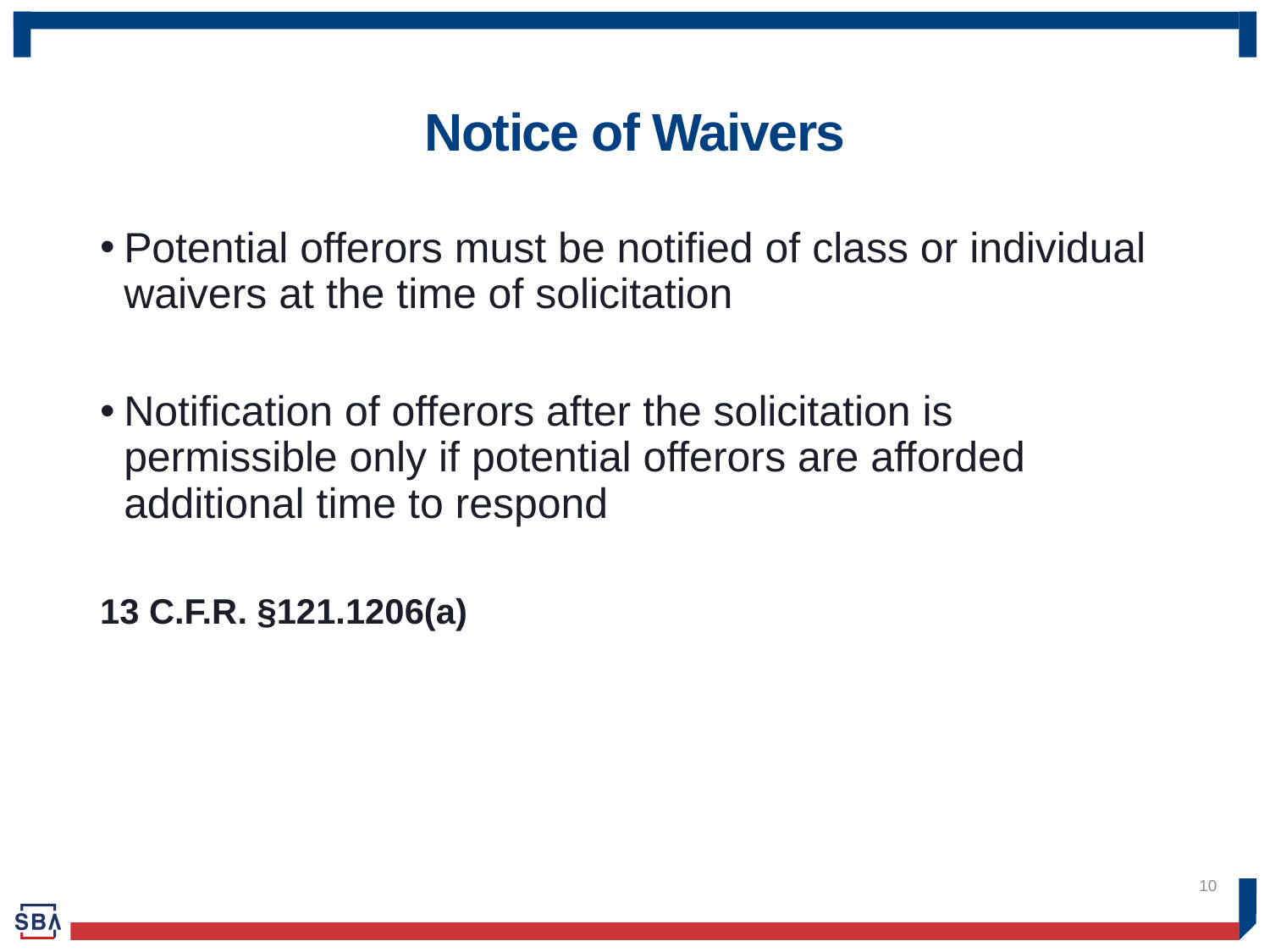

# Notice of Waivers
Potential offerors must be notified of class or individual waivers at the time of solicitation

Notification of offerors after the solicitation is permissible only if potential offerors are afforded additional time to respond

13 C.F.R. §121.1206(a)
10